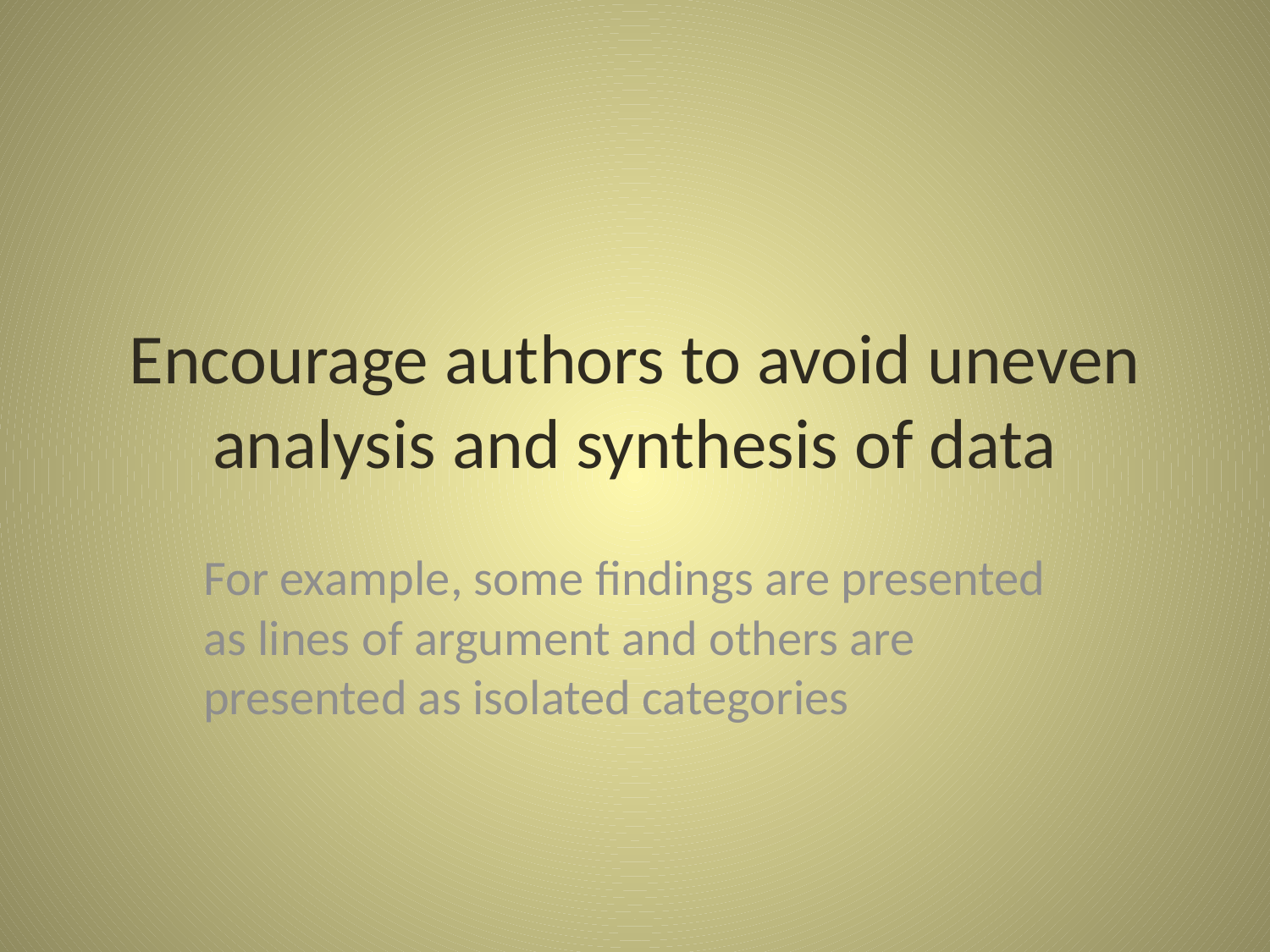

# Encourage authors to avoid uneven analysis and synthesis of data
For example, some findings are presented as lines of argument and others are presented as isolated categories